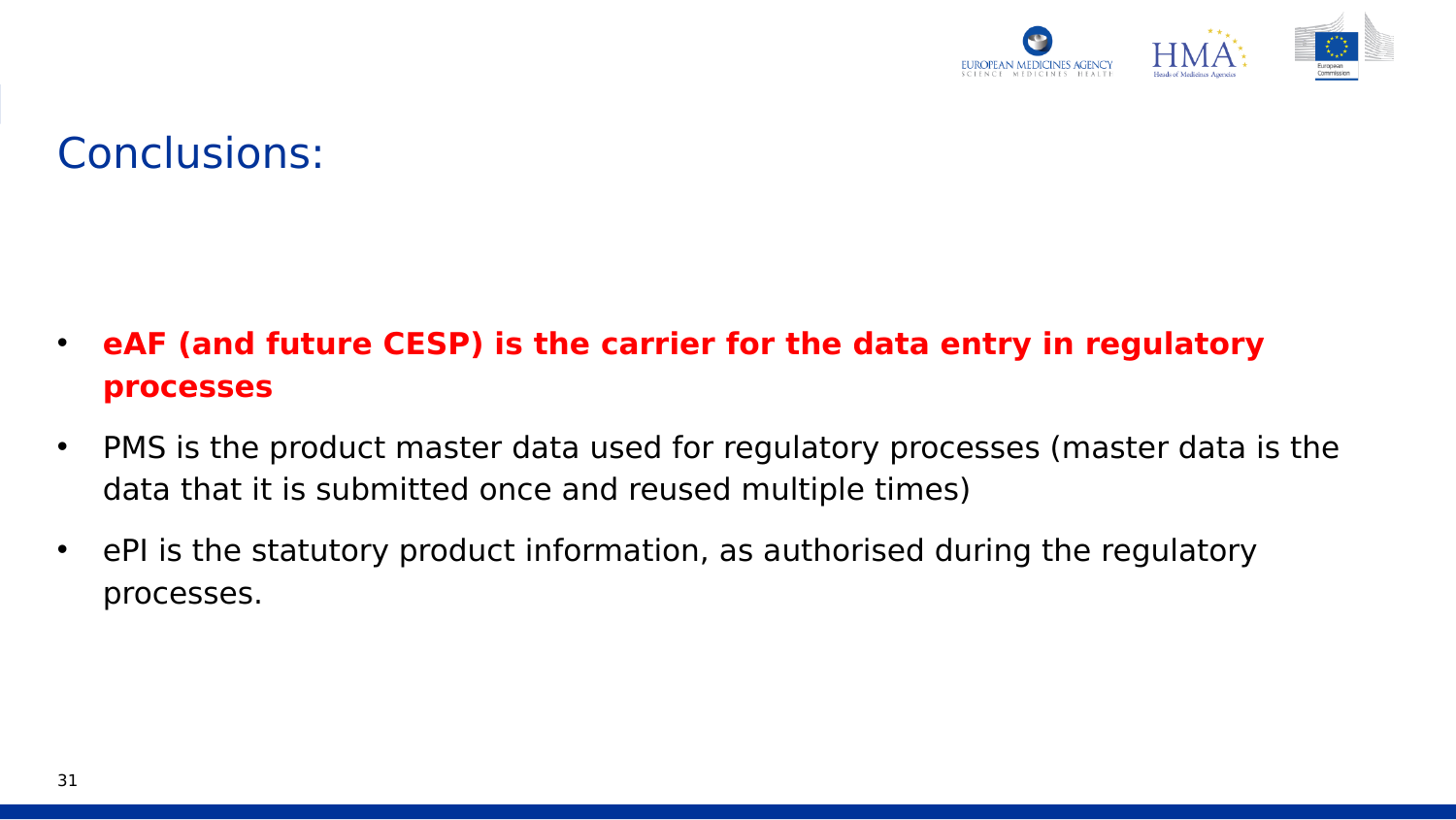

# Conclusions:

eAF (and future CESP) is the carrier for the data entry in regulatory processes
PMS is the product master data used for regulatory processes (master data is the data that it is submitted once and reused multiple times)
ePI is the statutory product information, as authorised during the regulatory processes.

31